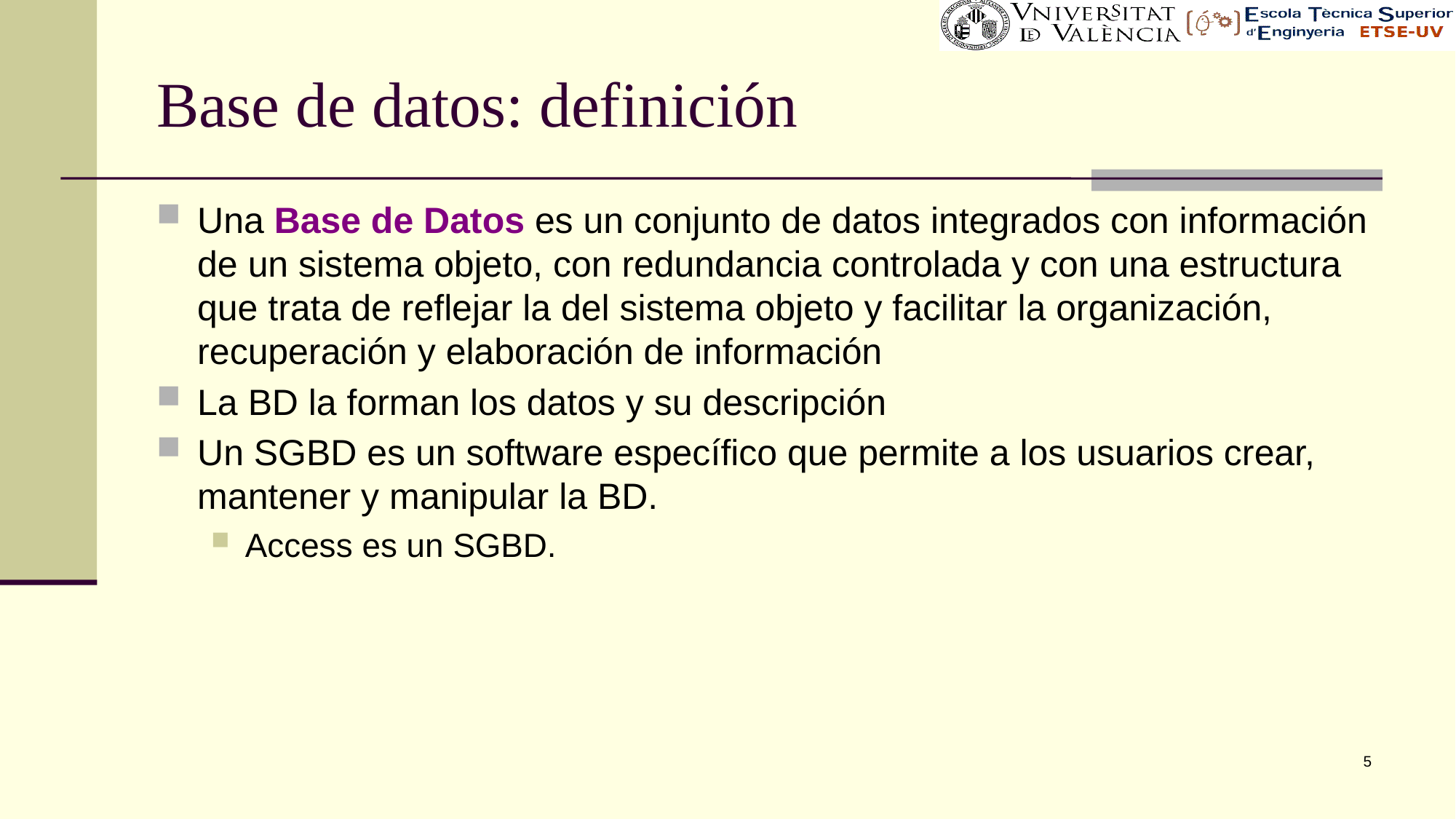

# Base de datos: definición
Una Base de Datos es un conjunto de datos integrados con información de un sistema objeto, con redundancia controlada y con una estructura que trata de reflejar la del sistema objeto y facilitar la organización, recuperación y elaboración de información
La BD la forman los datos y su descripción
Un SGBD es un software específico que permite a los usuarios crear, mantener y manipular la BD.
Access es un SGBD.
5